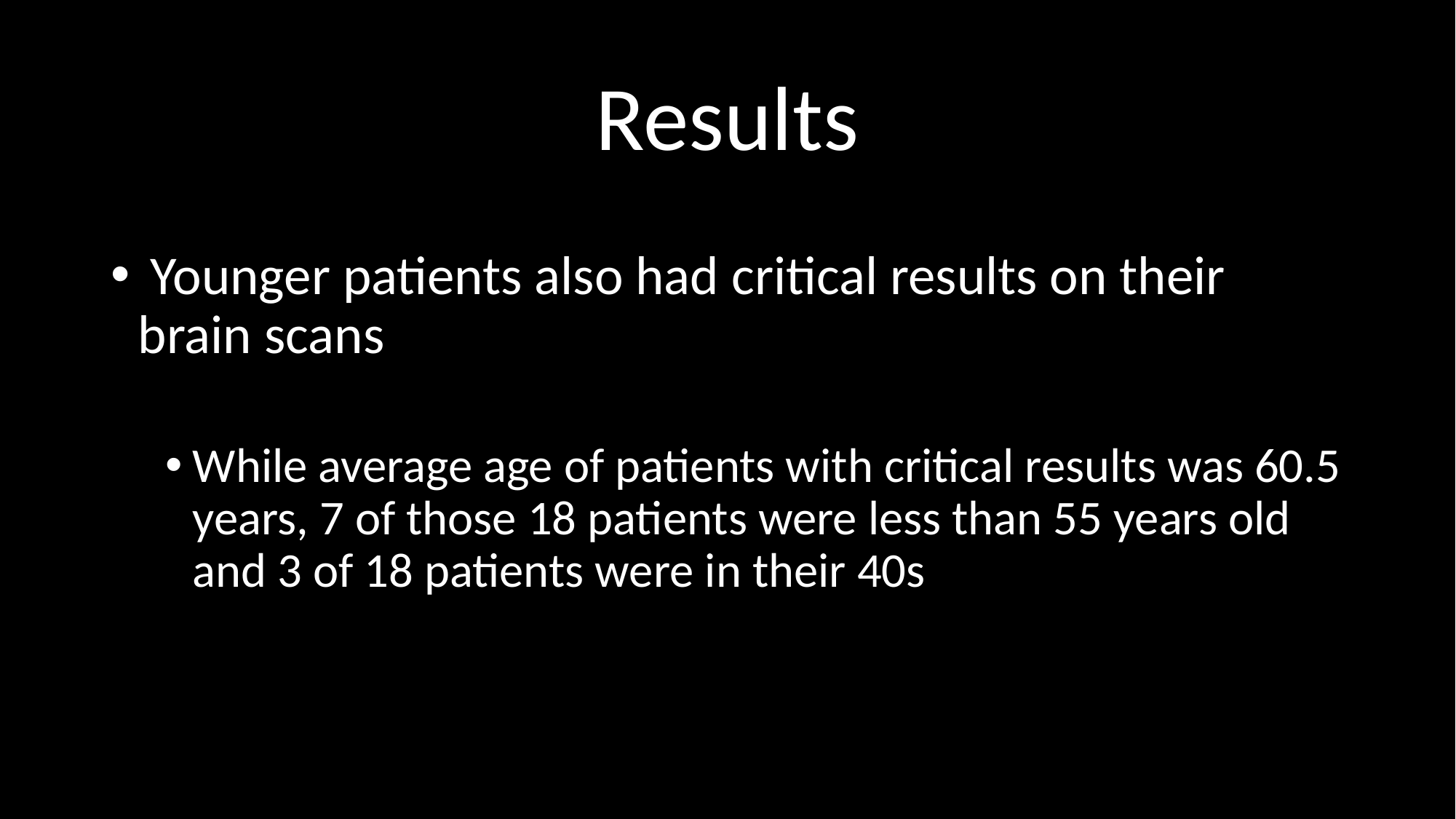

# Results
 Younger patients also had critical results on their brain scans

While average age of patients with critical results was 60.5 years, 7 of those 18 patients were less than 55 years old and 3 of 18 patients were in their 40s